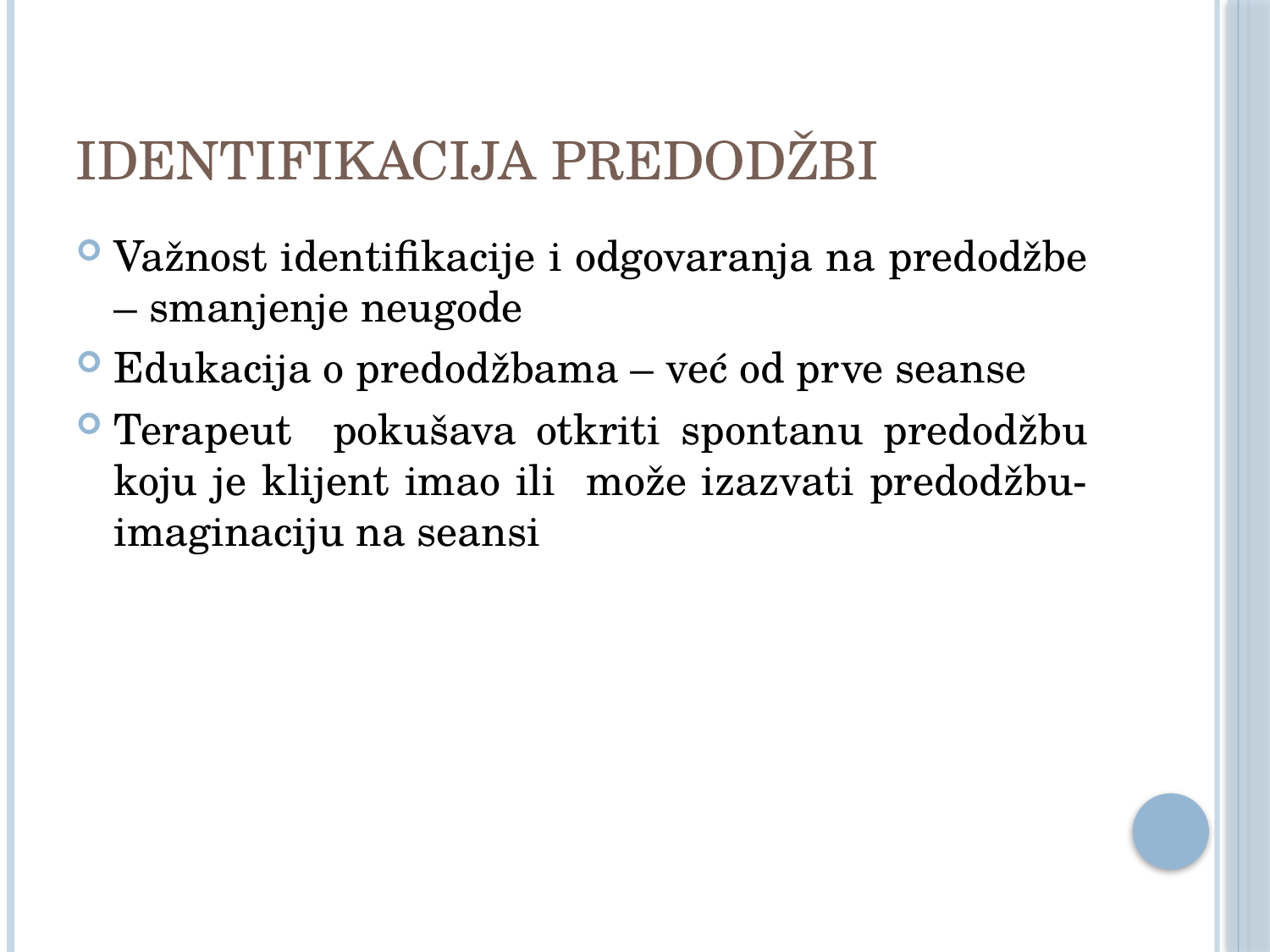

# IDENTIFIKACIJA PREDODŽBI
Važnost identifikacije i odgovaranja na predodžbe – smanjenje neugode
Edukacija o predodžbama – već od prve seanse
Terapeut  pokušava otkriti spontanu predodžbu koju je klijent imao ili  može izazvati predodžbu-imaginaciju na seansi